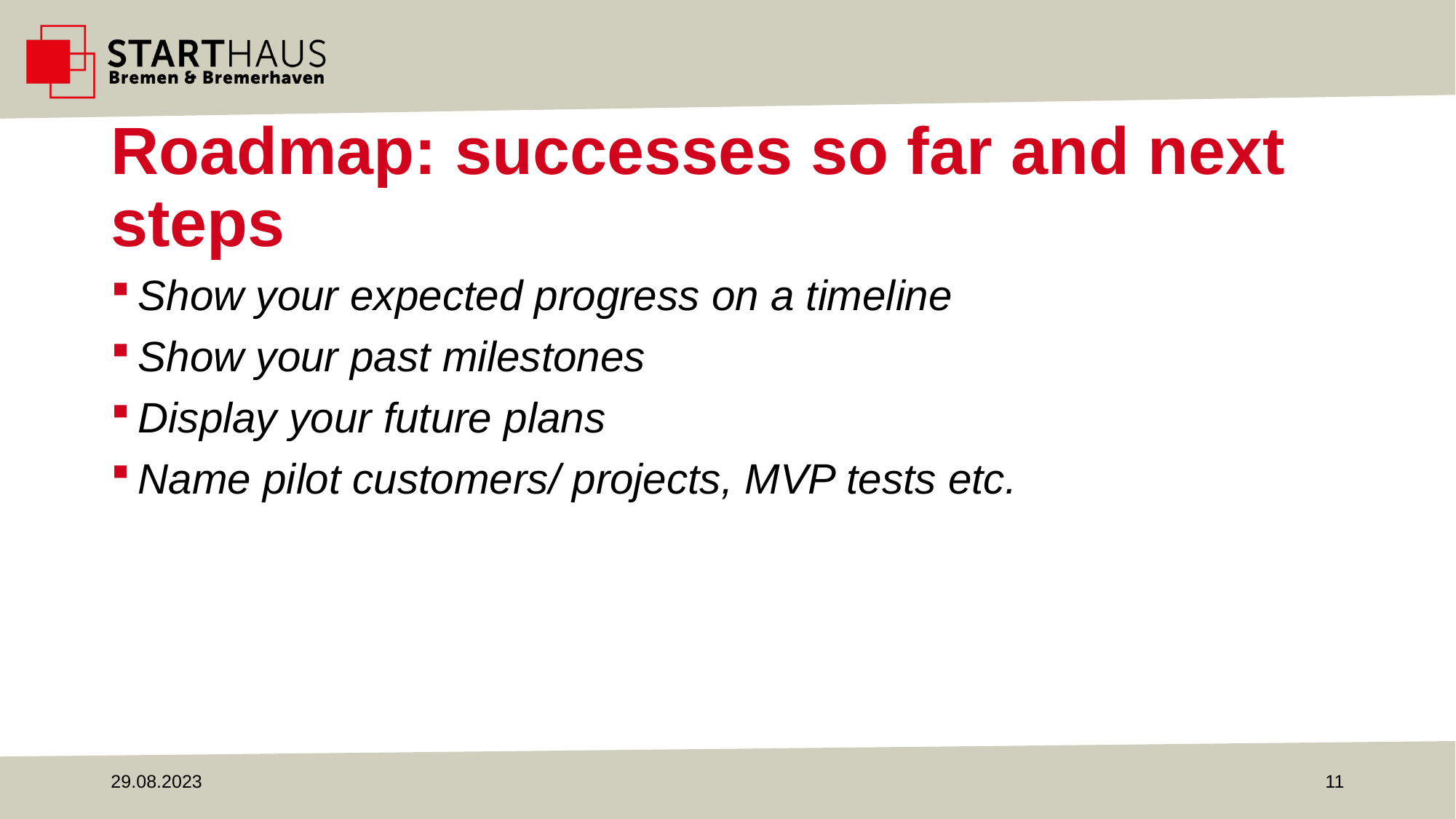

# Roadmap: successes so far and next steps
Show your expected progress on a timeline
Show your past milestones
Display your future plans
Name pilot customers/ projects, MVP tests etc.
29.08.2023
11